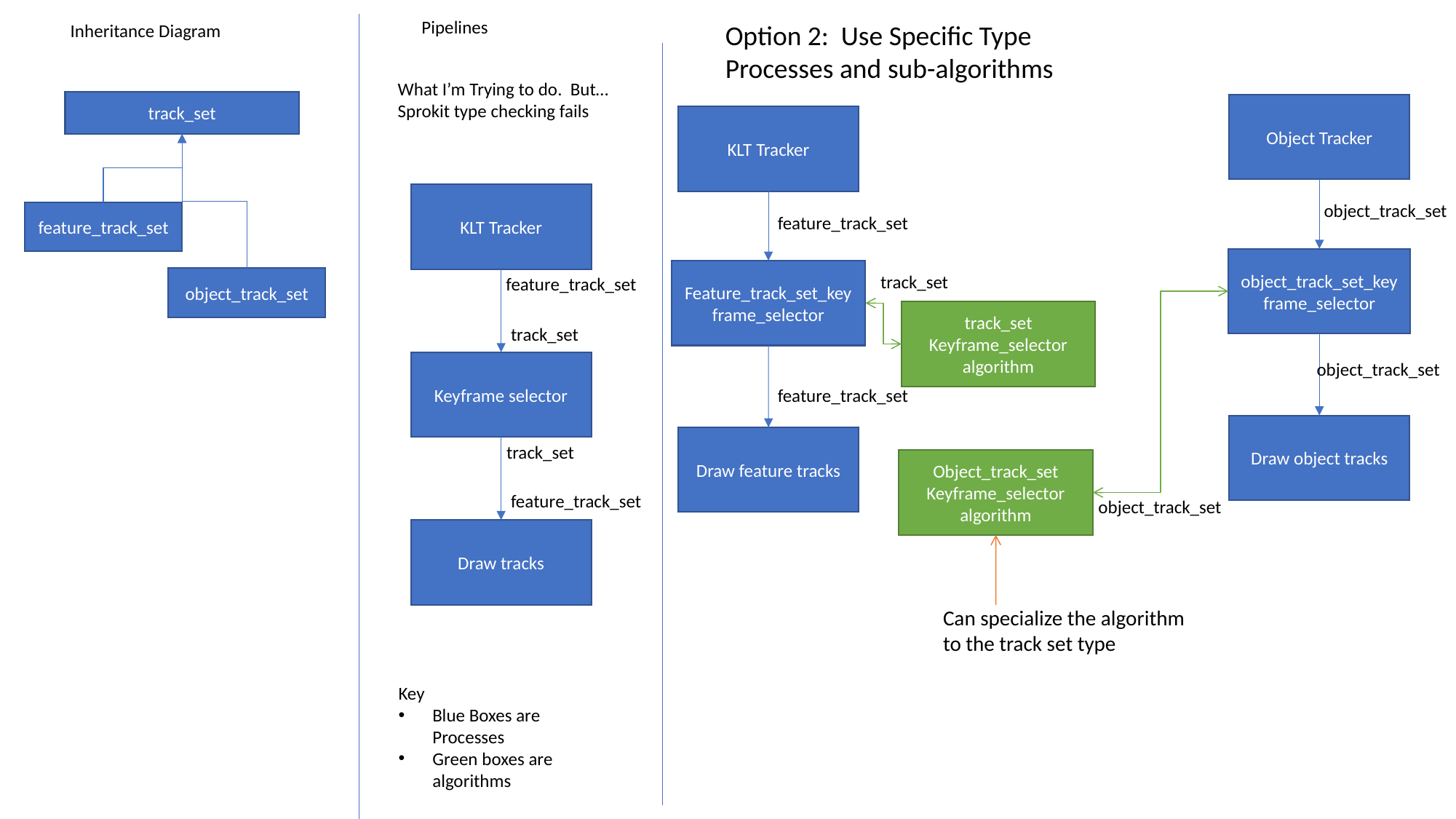

Pipelines
Option 2:  Use Specific Type Processes and sub-algorithms
Inheritance Diagram
What I’m Trying to do.  But… Sprokit type checking fails
track_set
Object Tracker
KLT Tracker
KLT Tracker
object_track_set
feature_track_set
feature_track_set
object_track_set_keyframe_selector
Feature_track_set_keyframe_selector
track_set
feature_track_set
object_track_set
track_set Keyframe_selector
algorithm
track_set
Keyframe selector
object_track_set
feature_track_set
Draw object tracks
Draw feature tracks
track_set
Object_track_set Keyframe_selector
algorithm
feature_track_set
object_track_set
Draw tracks
Can specialize the algorithm to the track set type
Key
Blue Boxes are Processes
Green boxes are algorithms